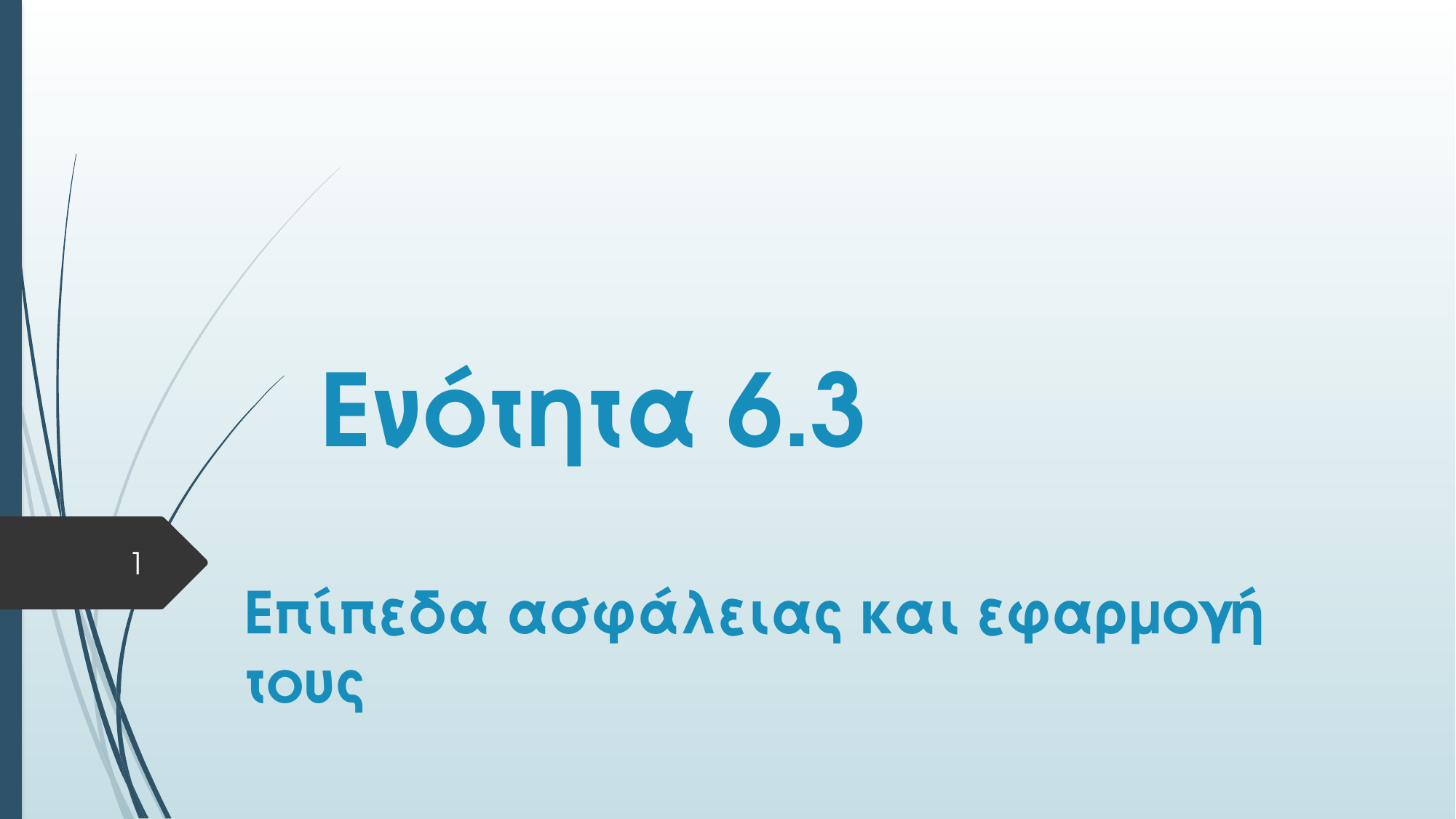

# Ενότητα 6.3
1
Επίπεδα ασφάλειας και εφαρμογή τους